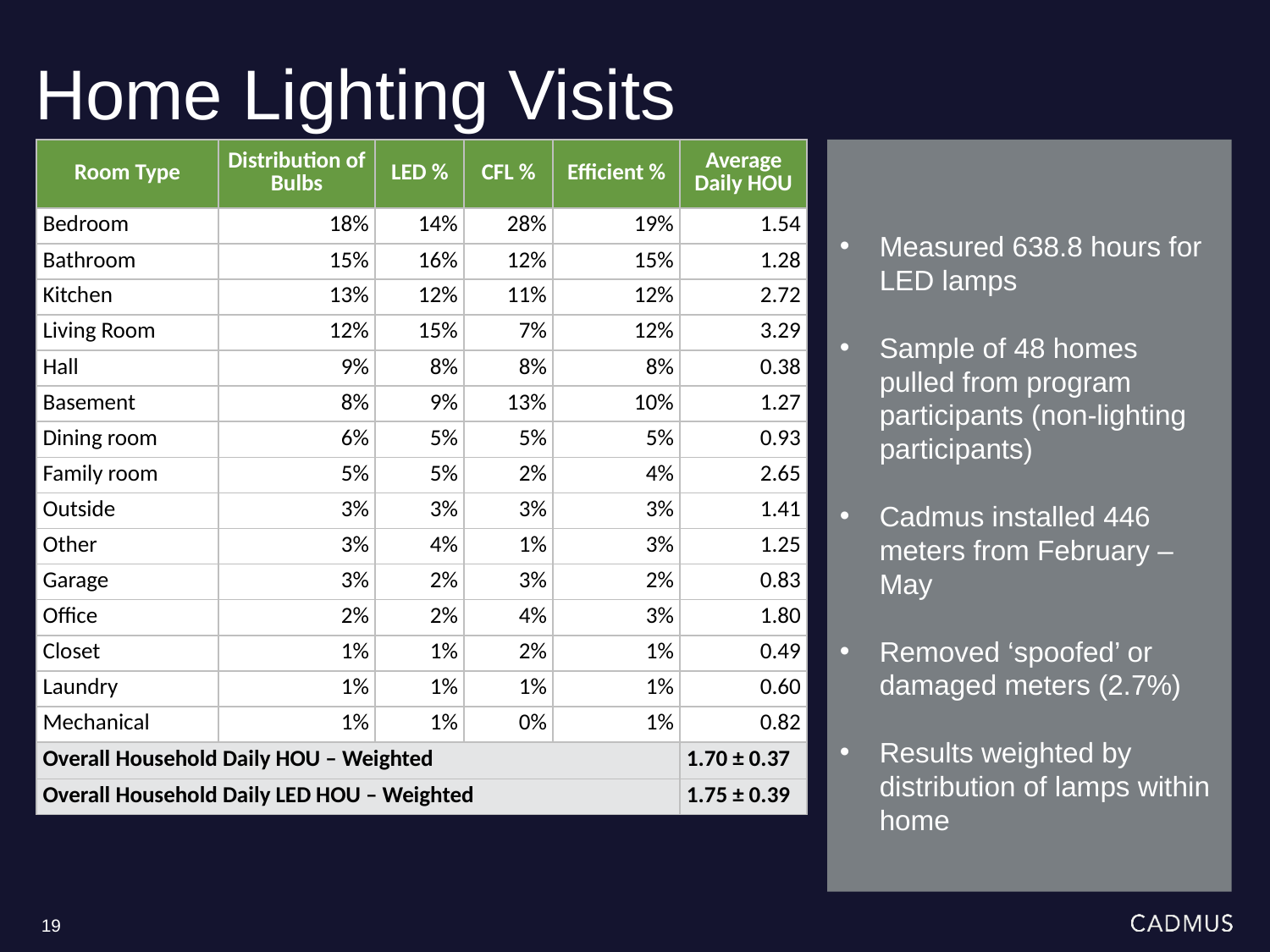

# Home Lighting Visits
| Room Type | Distribution of Bulbs | LED % | CFL % | Efficient % | Average Daily HOU |
| --- | --- | --- | --- | --- | --- |
| Bedroom | 18% | 14% | 28% | 19% | 1.54 |
| Bathroom | 15% | 16% | 12% | 15% | 1.28 |
| Kitchen | 13% | 12% | 11% | 12% | 2.72 |
| Living Room | 12% | 15% | 7% | 12% | 3.29 |
| Hall | 9% | 8% | 8% | 8% | 0.38 |
| Basement | 8% | 9% | 13% | 10% | 1.27 |
| Dining room | 6% | 5% | 5% | 5% | 0.93 |
| Family room | 5% | 5% | 2% | 4% | 2.65 |
| Outside | 3% | 3% | 3% | 3% | 1.41 |
| Other | 3% | 4% | 1% | 3% | 1.25 |
| Garage | 3% | 2% | 3% | 2% | 0.83 |
| Office | 2% | 2% | 4% | 3% | 1.80 |
| Closet | 1% | 1% | 2% | 1% | 0.49 |
| Laundry | 1% | 1% | 1% | 1% | 0.60 |
| Mechanical | 1% | 1% | 0% | 1% | 0.82 |
| Overall Household Daily HOU – Weighted |  |  |  |  | 1.70 ± 0.37 |
| Overall Household Daily LED HOU – Weighted |  |  |  |  | 1.75 ± 0.39 |

Measured 638.8 hours for LED lamps

Sample of 48 homes pulled from program participants (non-lighting participants)

Cadmus installed 446 meters from February – May

Removed ‘spoofed’ or damaged meters (2.7%)

Results weighted by distribution of lamps within home
19